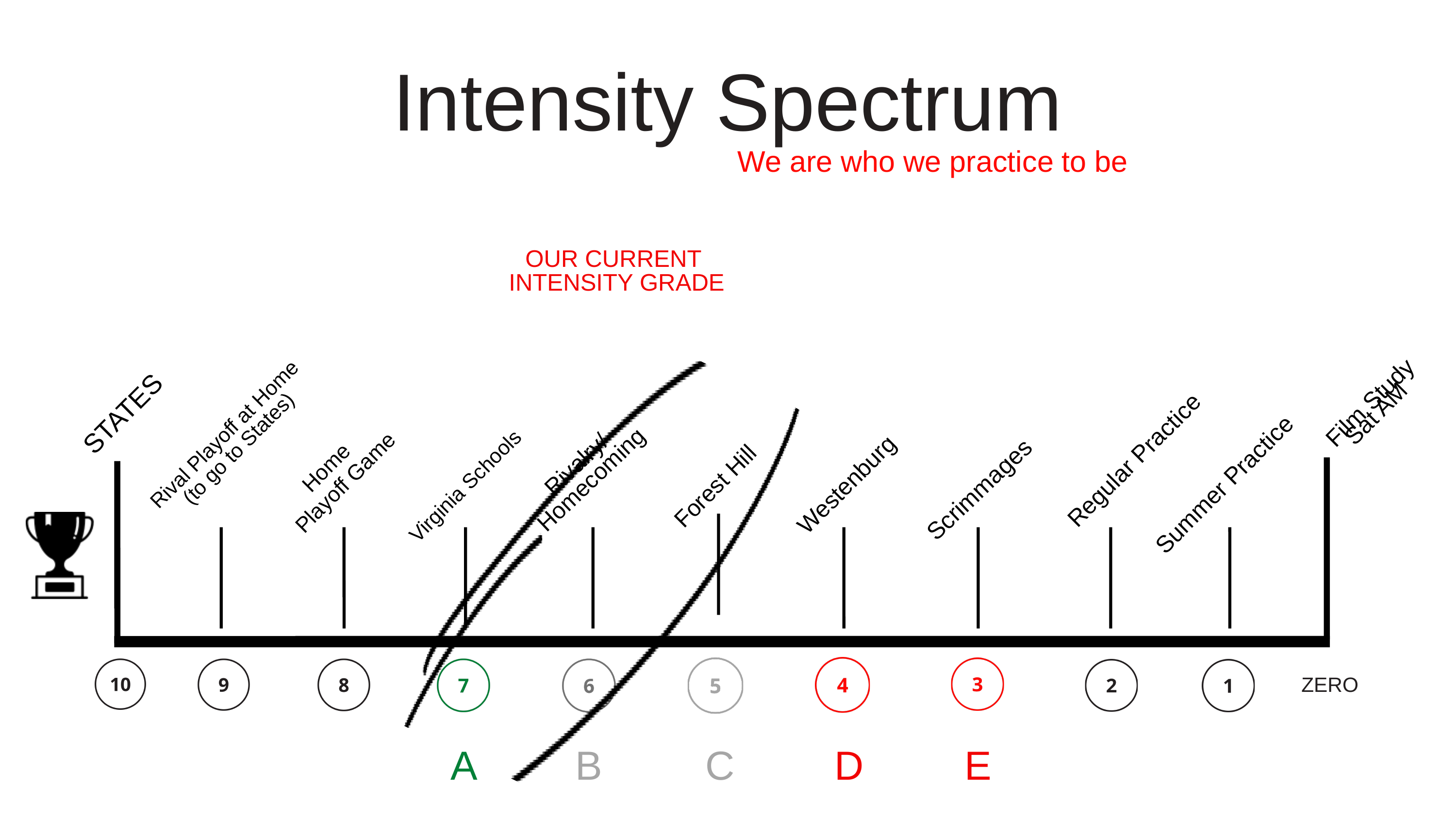

Intensity Spectrum
We are who we practice to be
OUR CURRENT
INTENSITY GRADE
Film Study
Sat AM
STATES
Rival Playoff at Home
(to go to States)

Regular Practice
Home
Playoff Game
Rivalry/
Homecoming

Summer Practice
Westenburg
Forest Hill
Virginia Schools
Scrimmages

ZERO
A
B
C
D
E